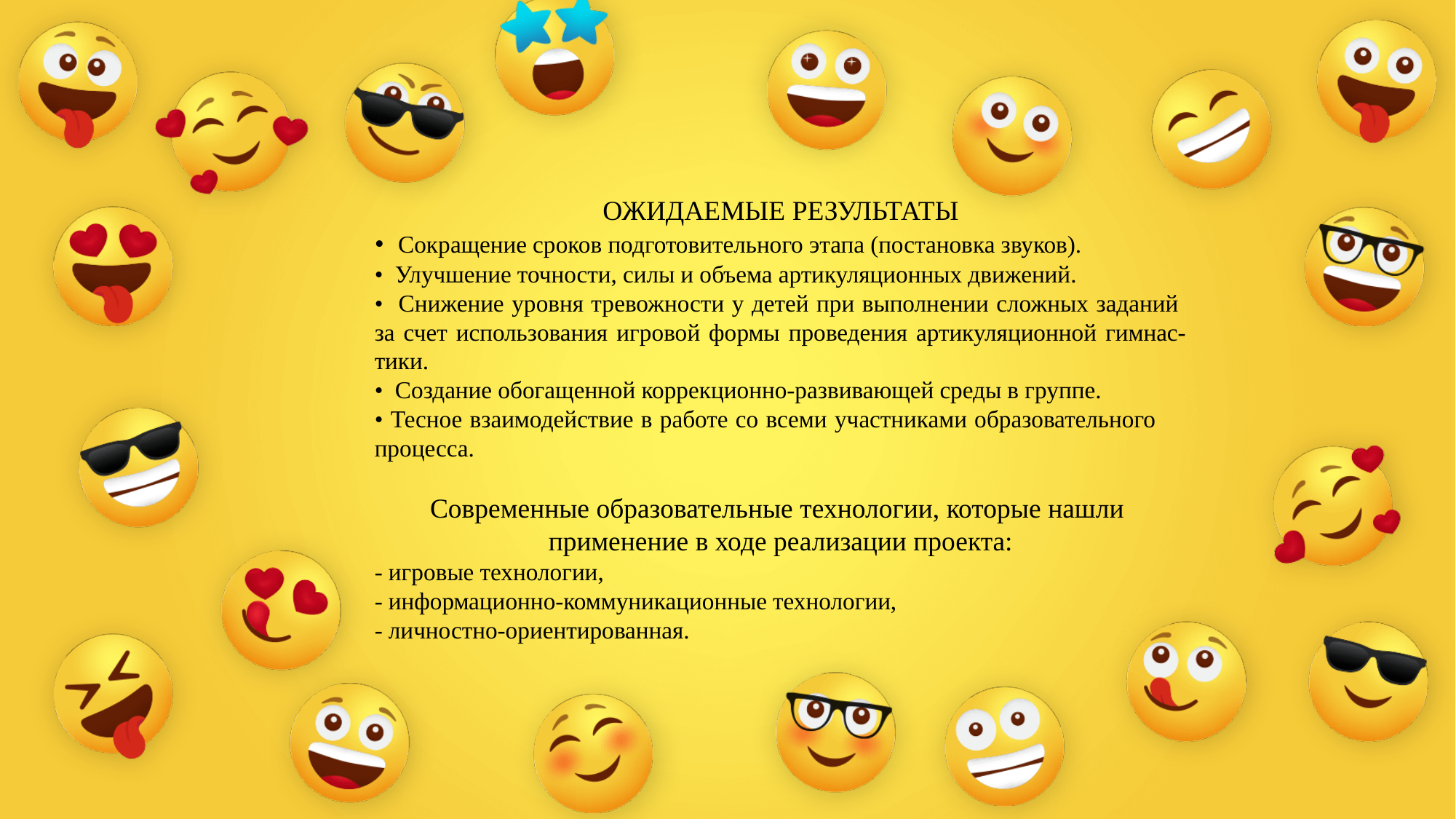

ОЖИДАЕМЫЕ РЕЗУЛЬТАТЫ
•  Сокращение сроков подготовительного этапа (постановка звуков).
•  Улучшение точности, силы и объема артикуляционных движений.
•  Снижение уровня тревожности у детей при выполнении сложных заданий  за счет использования игровой формы проведения артикуляционной гимнас- тики.
•  Создание обогащенной коррекционно-развивающей среды в группе.
• Тесное взаимодействие в работе со всеми участниками образовательного     процесса.

Современные образовательные технологии, которые нашли
применение в ходе реализации проекта:
- игровые технологии,
- информационно-коммуникационные технологии,
- личностно-ориентированная.